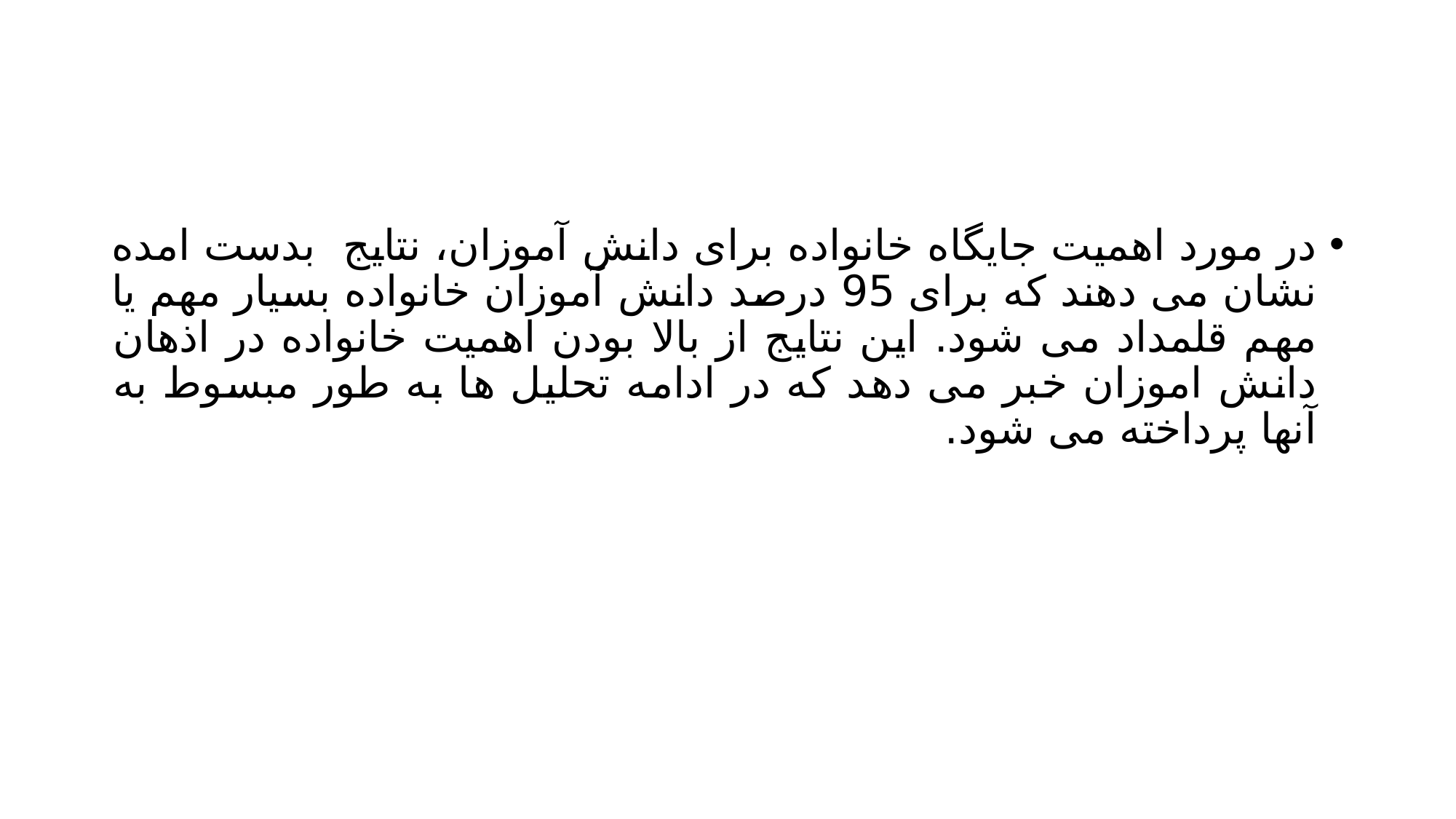

#
در مورد اهمیت جایگاه خانواده برای دانش آموزان، نتایج  بدست امده نشان می دهند که برای 95 درصد دانش آموزان خانواده بسیار مهم یا مهم قلمداد می شود. این نتایج از بالا بودن اهمیت خانواده در اذهان دانش اموزان خبر می دهد که در ادامه تحلیل ها به طور مبسوط به آنها پرداخته می شود.